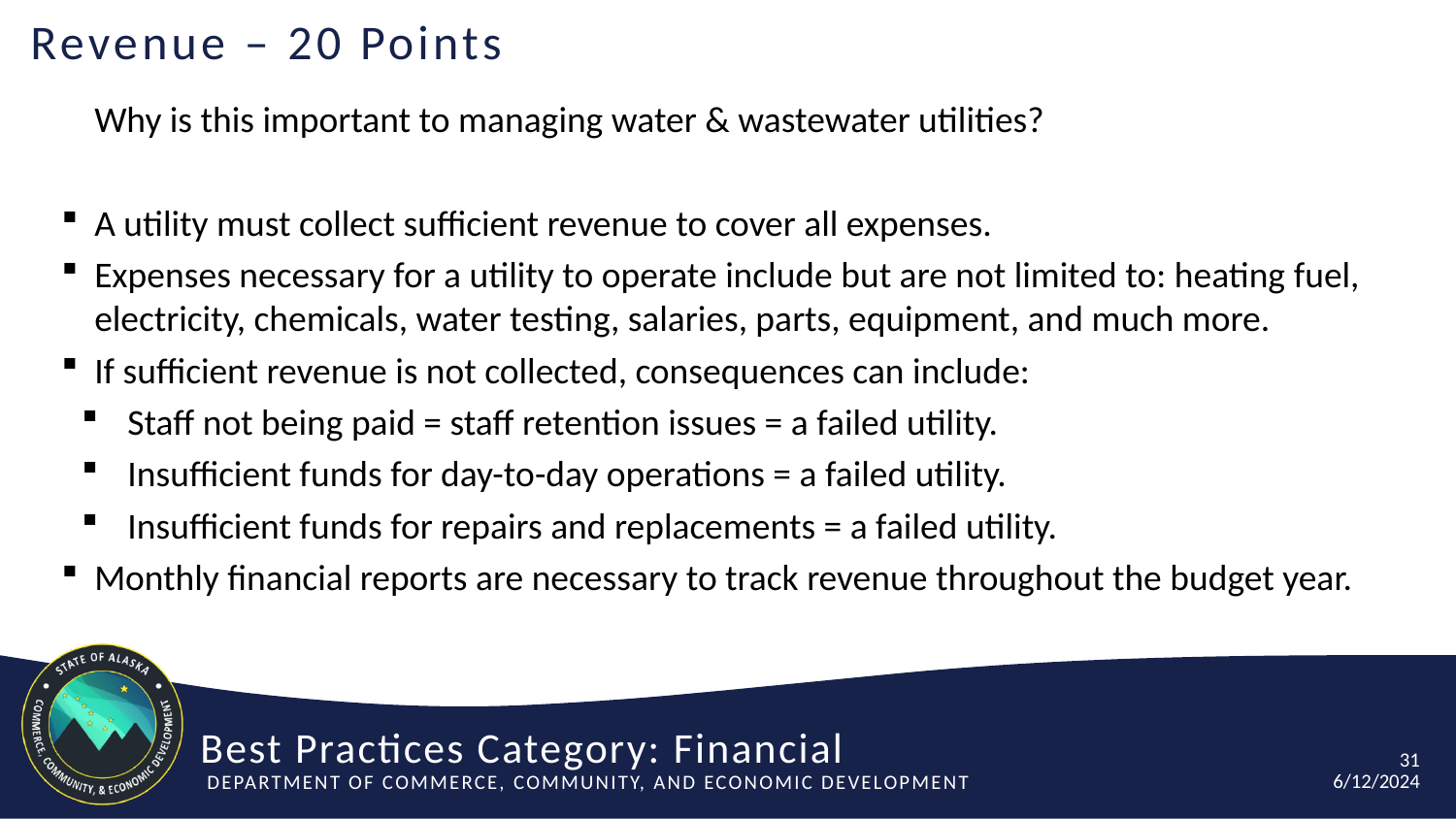

# Revenue – 20 Points
Why is this important to managing water & wastewater utilities?

A utility must collect sufficient revenue to cover all expenses.
Expenses necessary for a utility to operate include but are not limited to: heating fuel, electricity, chemicals, water testing, salaries, parts, equipment, and much more.
If sufficient revenue is not collected, consequences can include:
Staff not being paid = staff retention issues = a failed utility.
Insufficient funds for day-to-day operations = a failed utility.
Insufficient funds for repairs and replacements = a failed utility.
Monthly financial reports are necessary to track revenue throughout the budget year.

Best Practices Category: Financial
31
6/12/2024